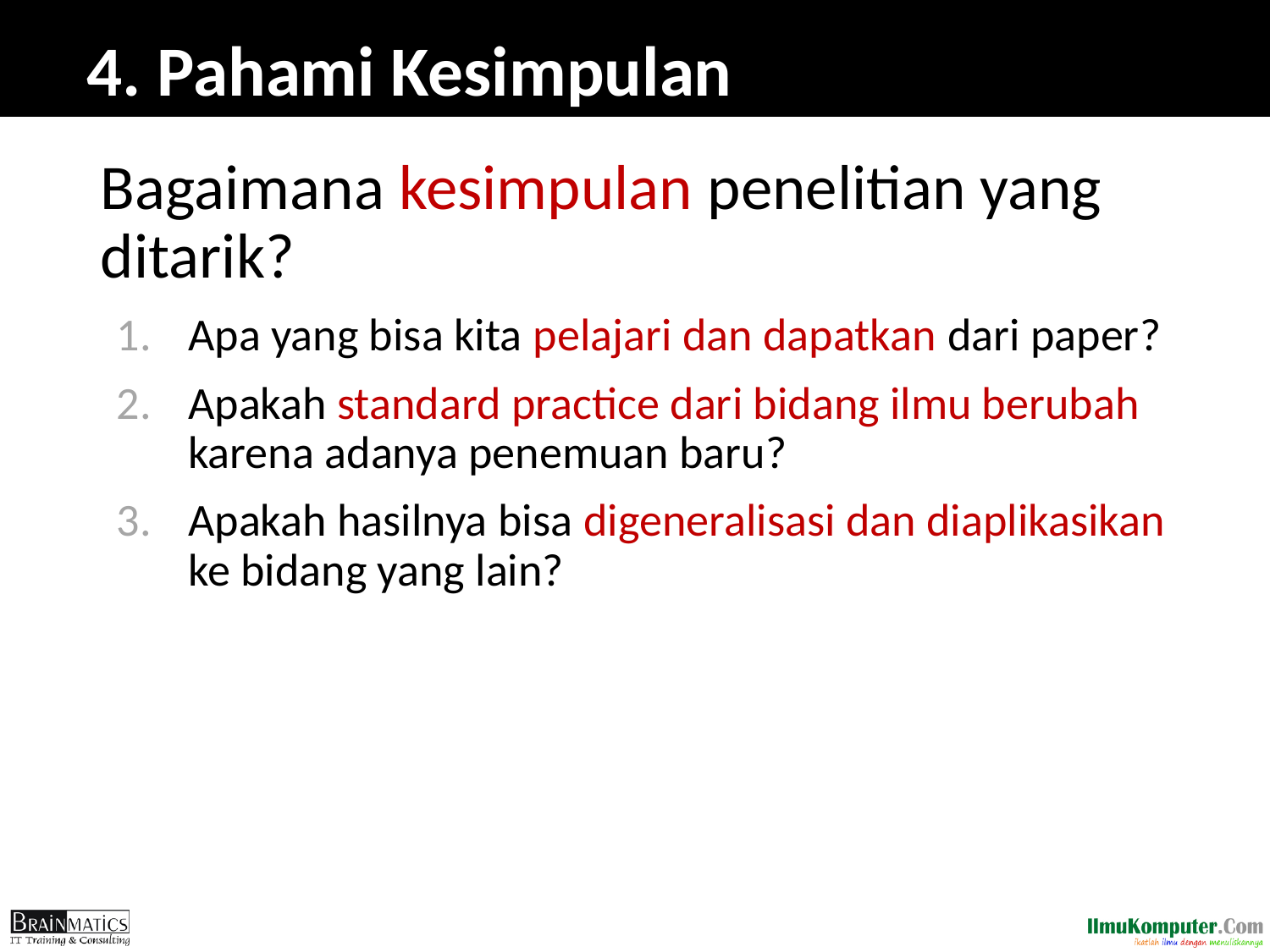

# 4. Pahami Kesimpulan
	Bagaimana kesimpulan penelitian yang ditarik?
Apa yang bisa kita pelajari dan dapatkan dari paper?
Apakah standard practice dari bidang ilmu berubah karena adanya penemuan baru?
Apakah hasilnya bisa digeneralisasi dan diaplikasikan ke bidang yang lain?